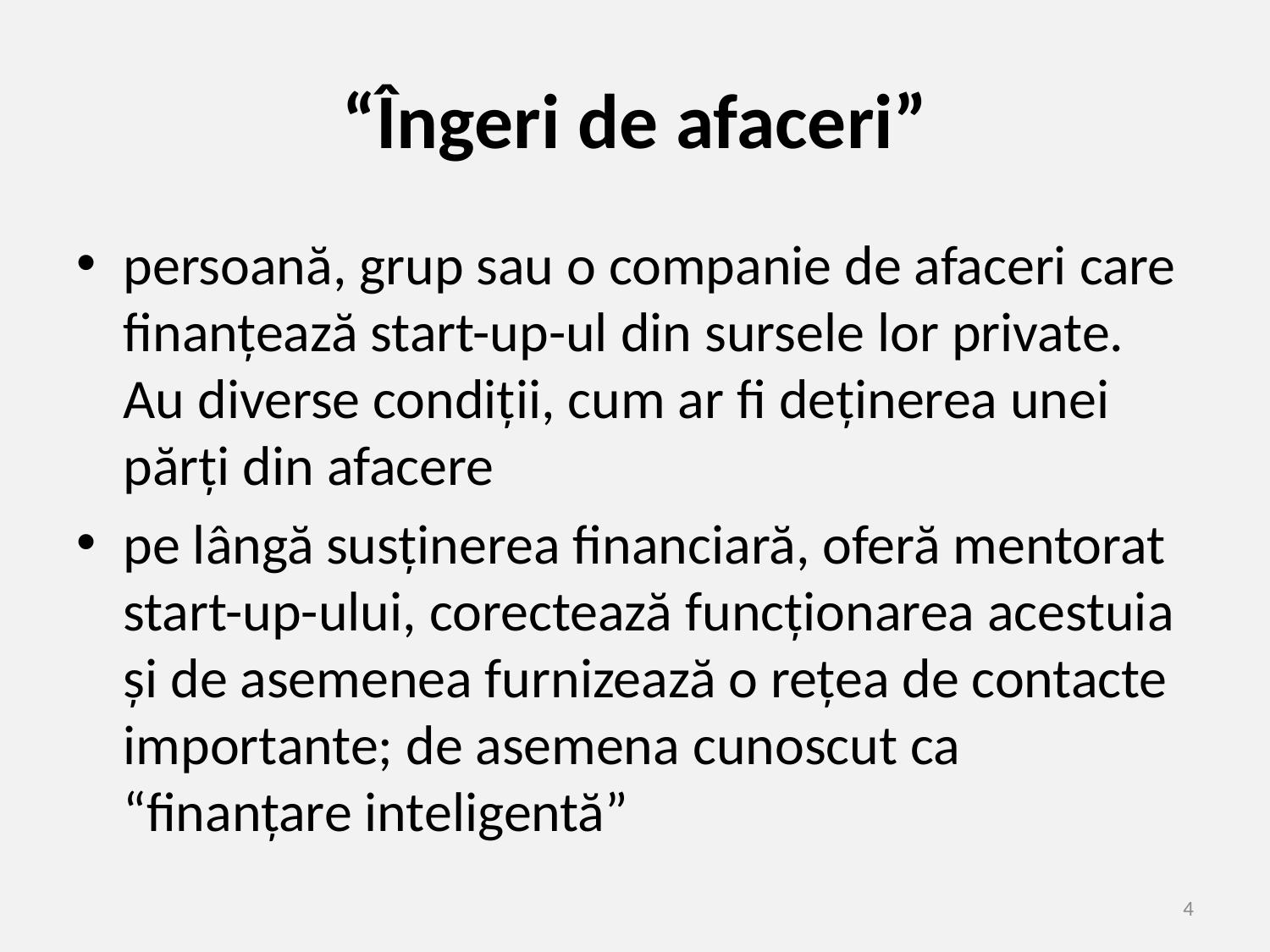

# “Îngeri de afaceri”
persoană, grup sau o companie de afaceri care finanțează start-up-ul din sursele lor private. Au diverse condiții, cum ar fi deținerea unei părți din afacere
pe lângă susținerea financiară, oferă mentorat start-up-ului, corectează funcționarea acestuia și de asemenea furnizează o rețea de contacte importante; de asemena cunoscut ca “finanțare inteligentă”
4